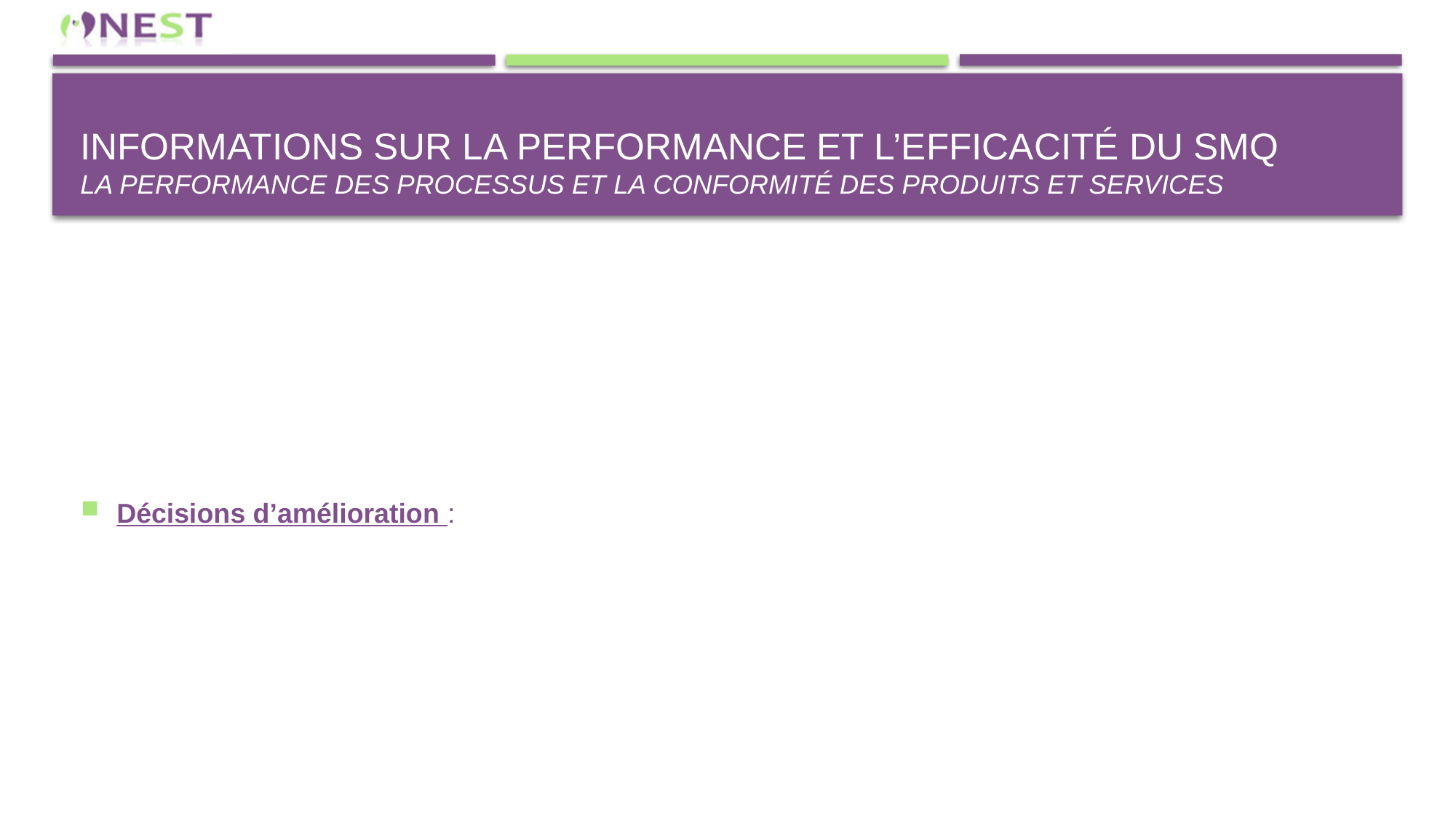

# Informations sur la performance et l’efficacité du sMQ La performance des processus et la conformité des produits et services
Décisions d’amélioration :